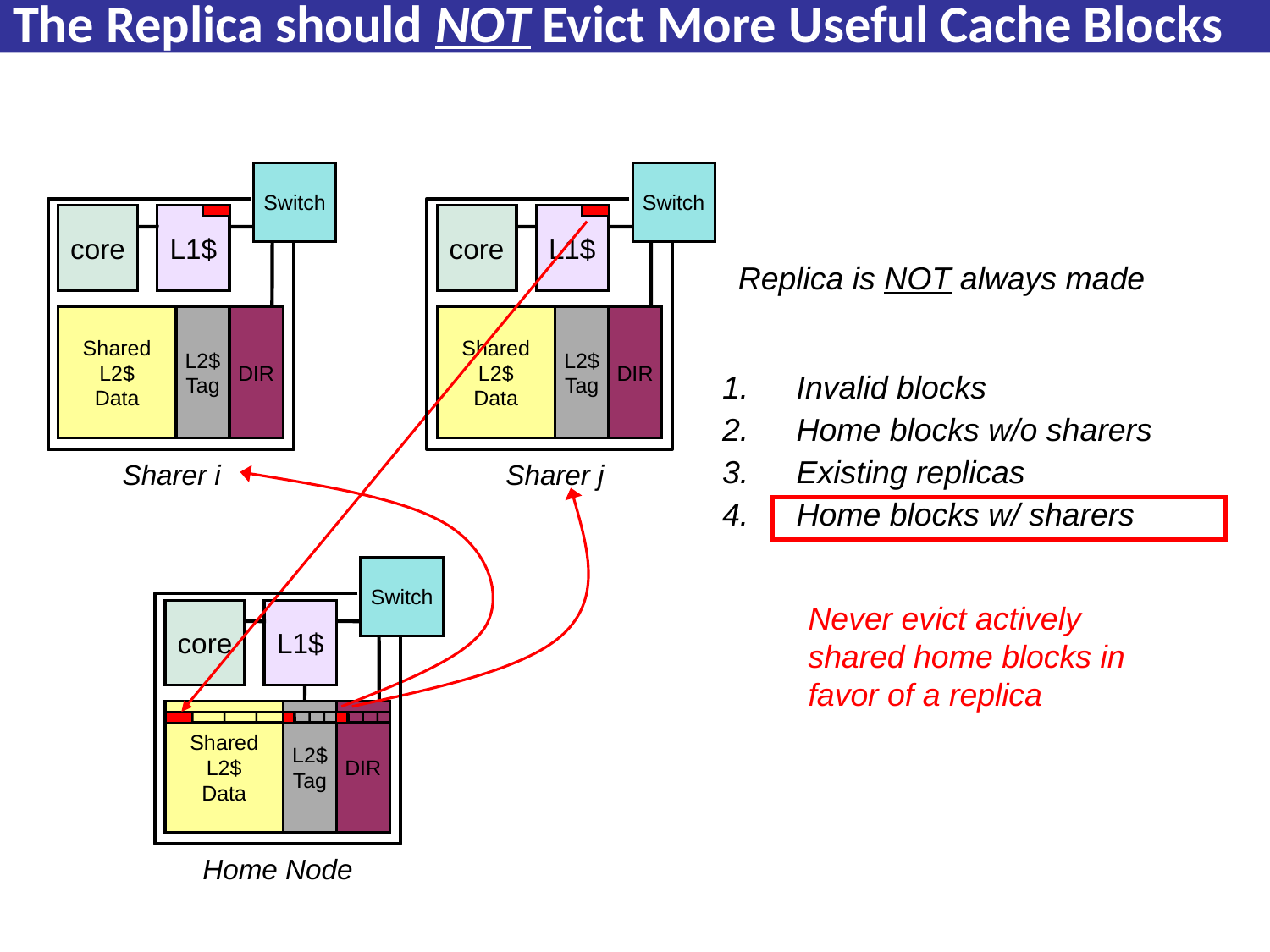

# The Replica should NOT Evict More Useful Cache Blocks from the L2 Cache
Switch
Switch

core
L1$
core
L1$

Replica is NOT always made

Shared
L2$
Data
L2$
Tag
DIR
Shared
L2$
Data
L2$
Tag
DIR
Invalid blocks
Home blocks w/o sharers
Existing replicas
Home blocks w/ sharers
Sharer i
Sharer j

Switch
Never evict actively shared home blocks in favor of a replica

core
L1$

Shared
L2$
Data
L2$
Tag
DIR

Home Node